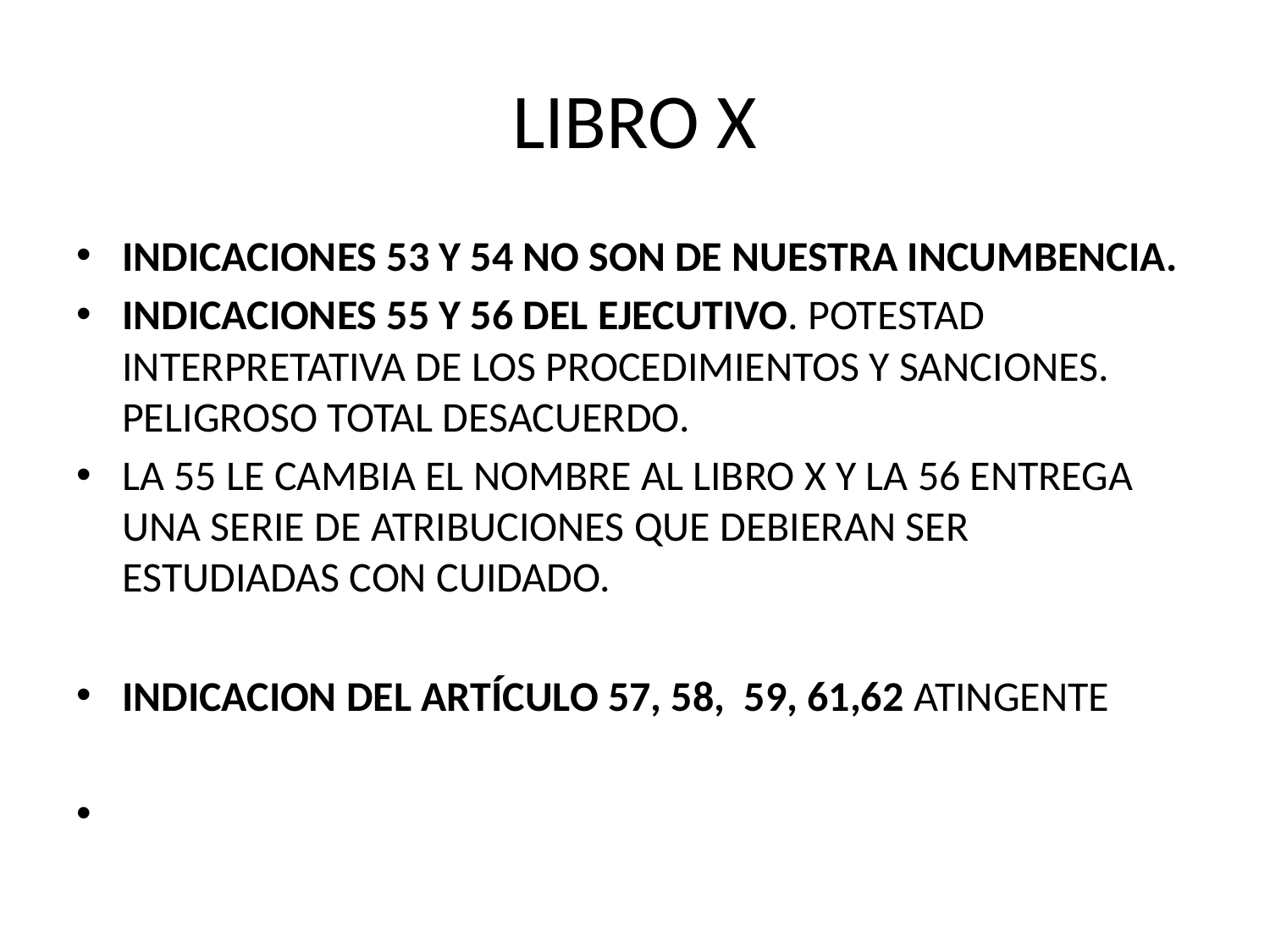

# LIBRO X
INDICACIONES 53 Y 54 NO SON DE NUESTRA INCUMBENCIA.
INDICACIONES 55 Y 56 DEL EJECUTIVO. POTESTAD INTERPRETATIVA DE LOS PROCEDIMIENTOS Y SANCIONES. PELIGROSO TOTAL DESACUERDO.
LA 55 LE CAMBIA EL NOMBRE AL LIBRO X Y LA 56 ENTREGA UNA SERIE DE ATRIBUCIONES QUE DEBIERAN SER ESTUDIADAS CON CUIDADO.

INDICACION DEL ARTÍCULO 57, 58,  59, 61,62 ATINGENTE